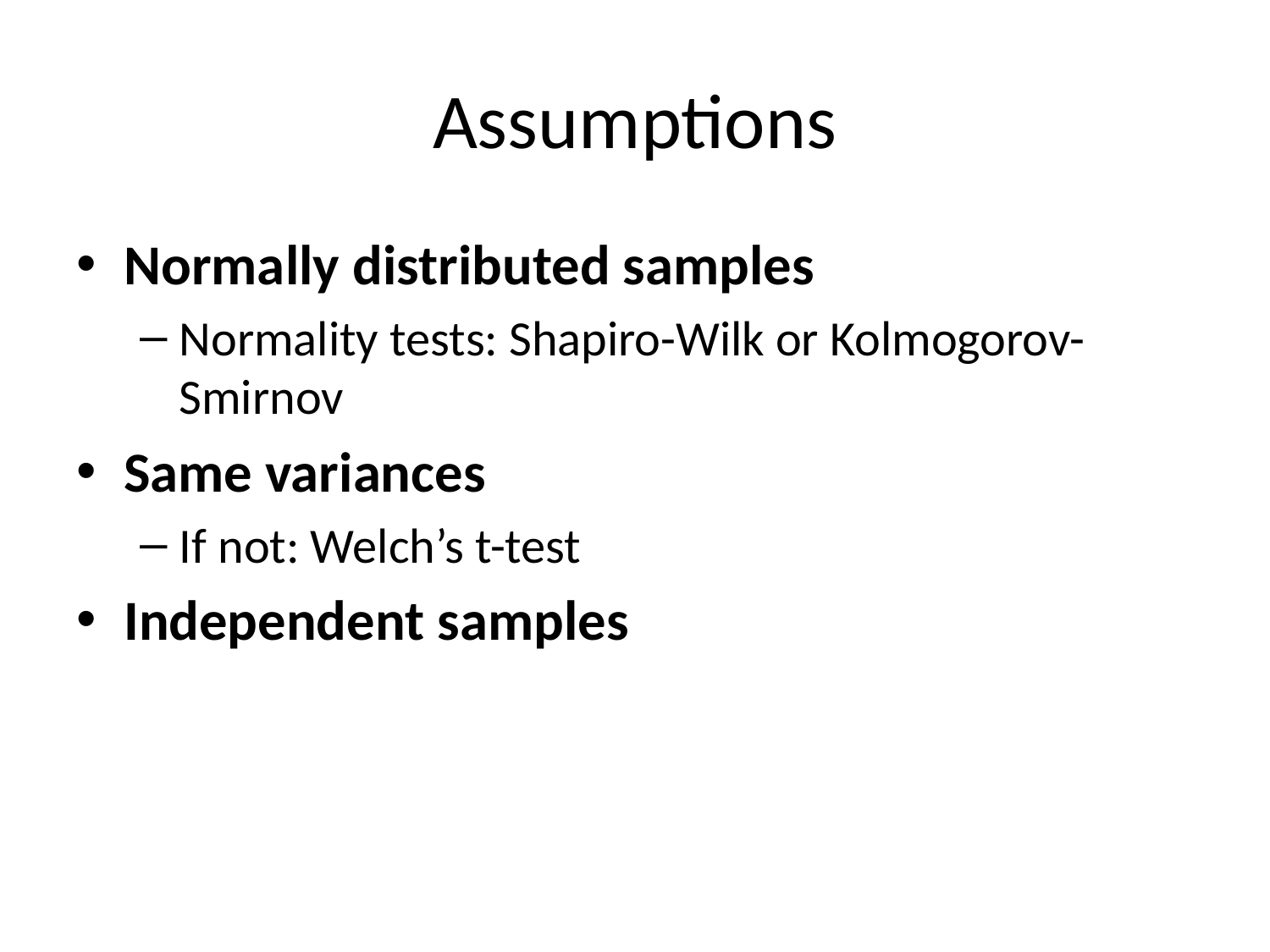

# Assumptions
Normally distributed samples
Normality tests: Shapiro-Wilk or Kolmogorov-Smirnov
Same variances
If not: Welch’s t-test
Independent samples